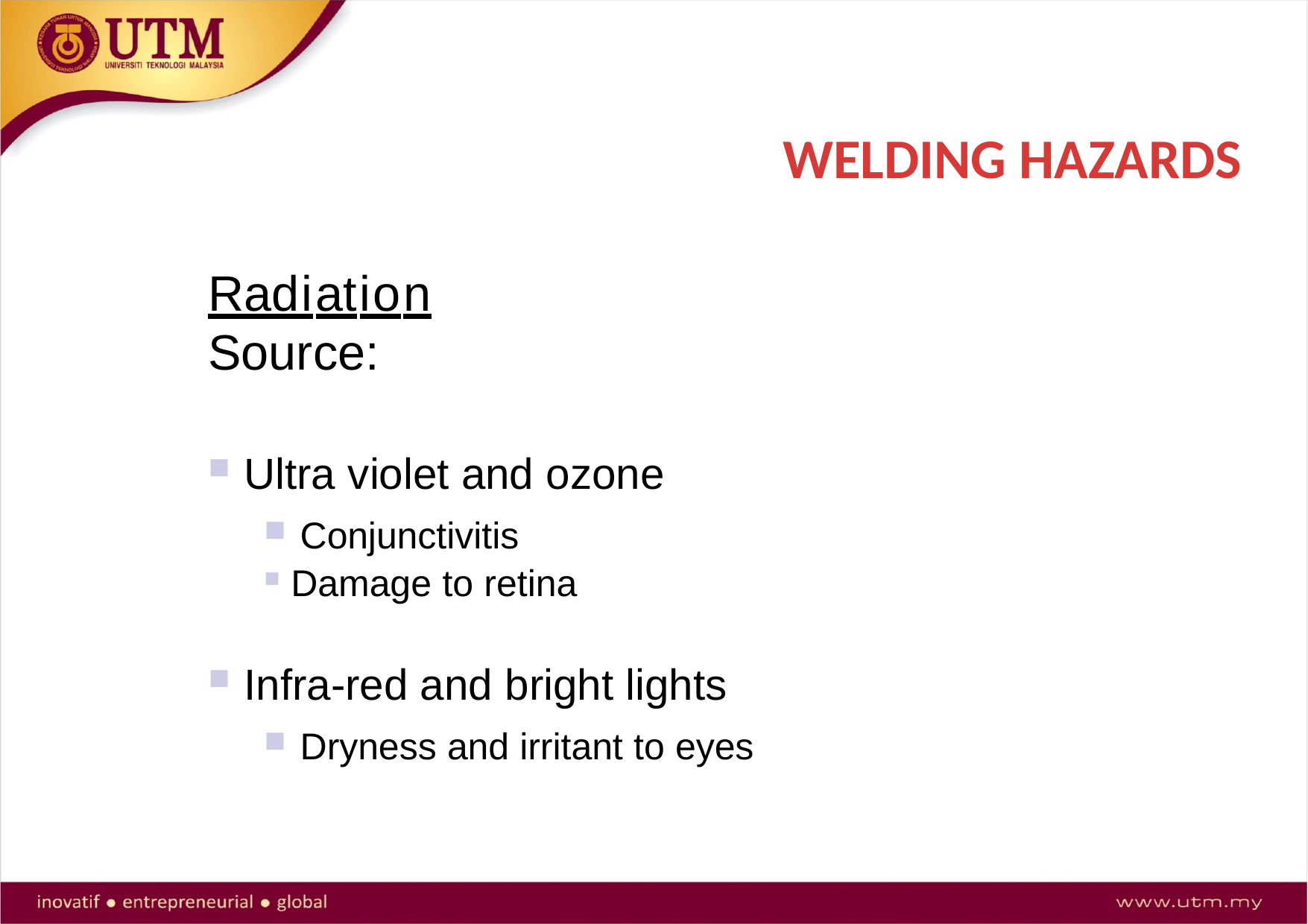

# WELDING HAZARDS
Radiation
Source:
Ultra violet and ozone
Conjunctivitis
Damage to retina

Infra-red and bright lights
Dryness and irritant to eyes